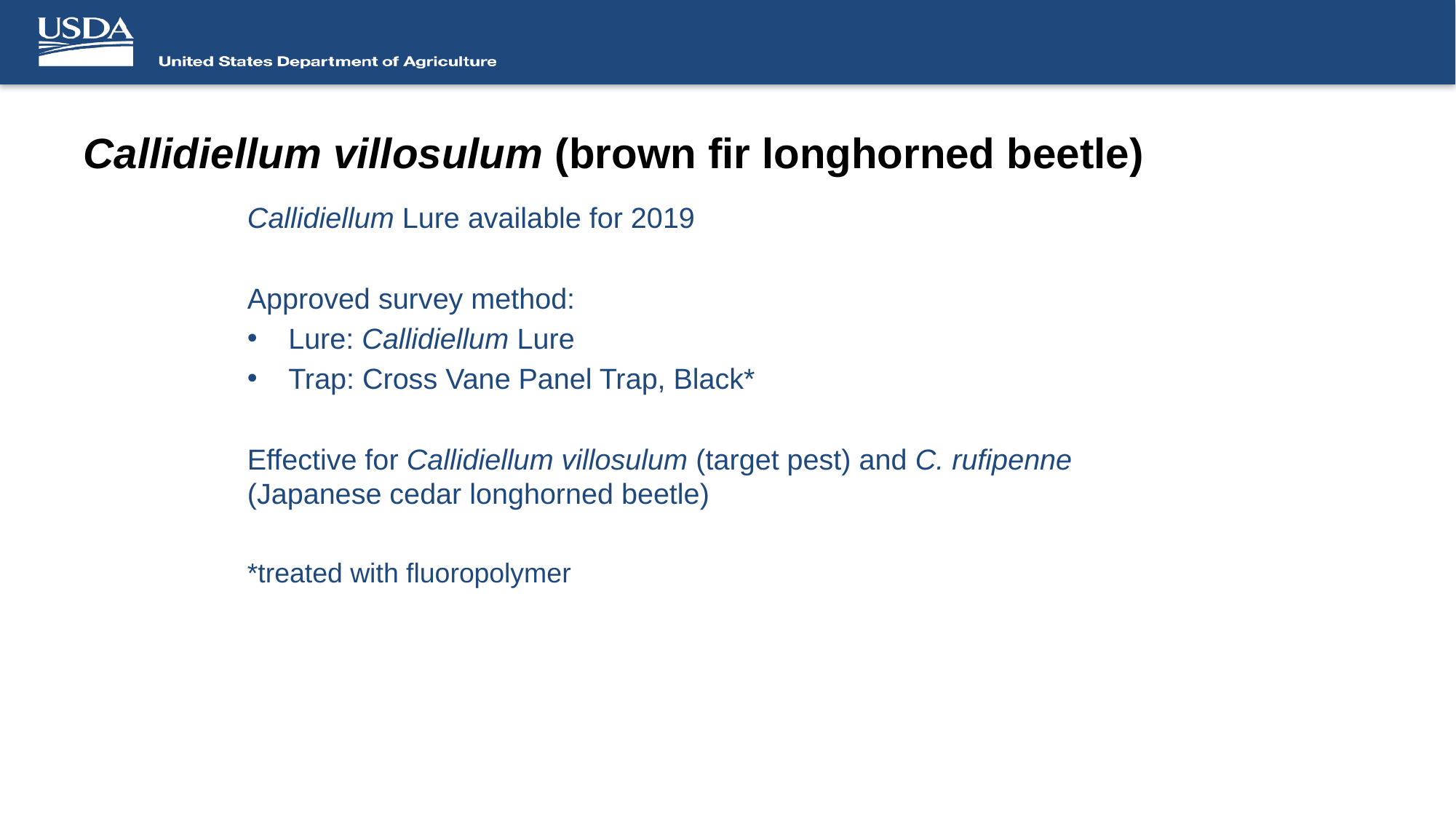

# Callidiellum villosulum (brown fir longhorned beetle)
Callidiellum Lure available for 2019

Approved survey method:
Lure: Callidiellum Lure
Trap: Cross Vane Panel Trap, Black*

Effective for Callidiellum villosulum (target pest) and C. rufipenne (Japanese cedar longhorned beetle)

*treated with fluoropolymer